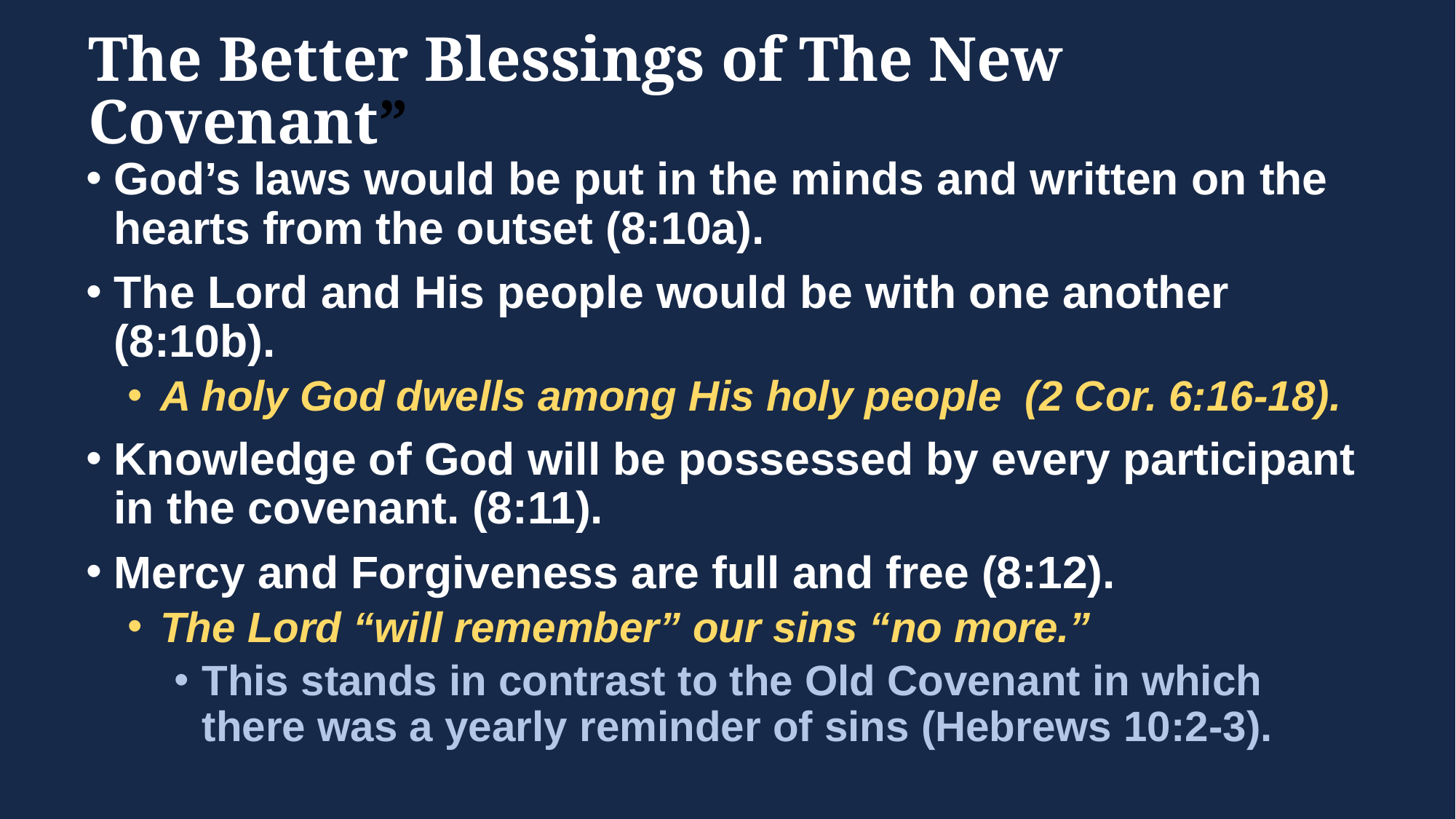

# The Better Blessings of The New Covenant”
God’s laws would be put in the minds and written on the hearts from the outset (8:10a).
The Lord and His people would be with one another (8:10b).
A holy God dwells among His holy people  (2 Cor. 6:16-18).
Knowledge of God will be possessed by every participant in the covenant. (8:11).
Mercy and Forgiveness are full and free (8:12).
The Lord “will remember” our sins “no more.”
This stands in contrast to the Old Covenant in which there was a yearly reminder of sins (Hebrews 10:2-3).